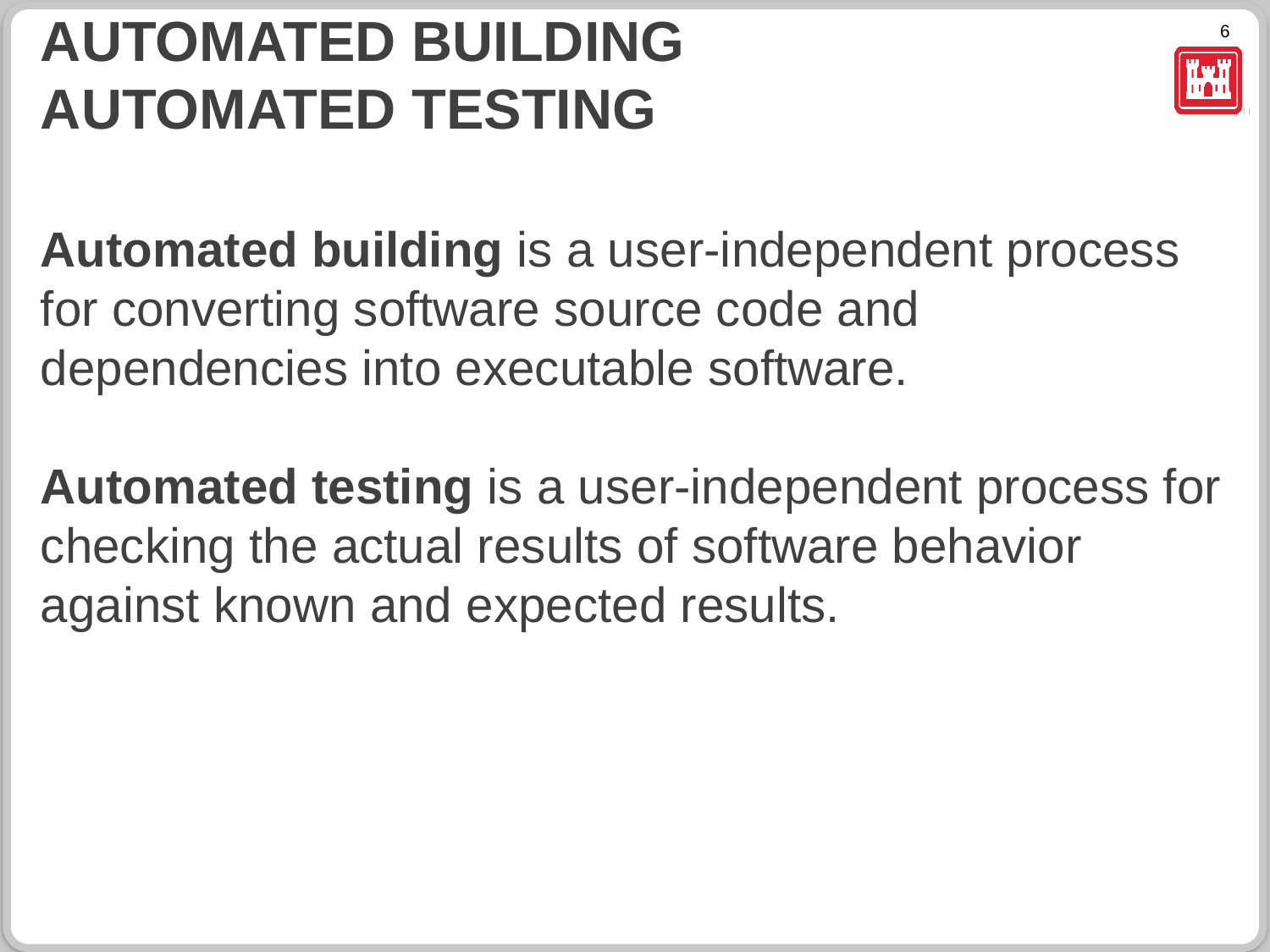

# Automated Building Automated Testing
Automated building is a user-independent process for converting software source code and dependencies into executable software.

Automated testing is a user-independent process for checking the actual results of software behavior against known and expected results.